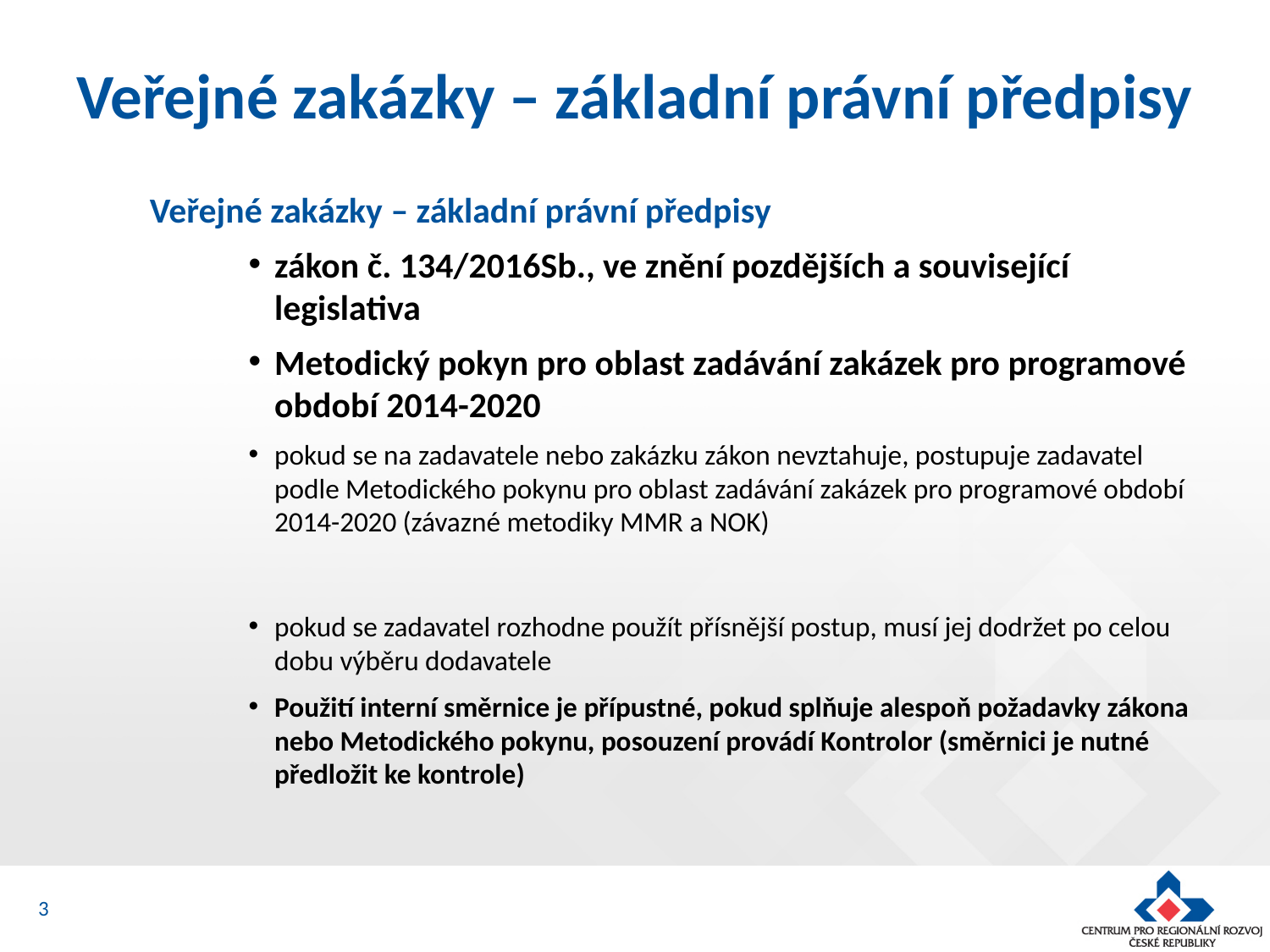

# Veřejné zakázky – základní právní předpisy
Veřejné zakázky – základní právní předpisy
zákon č. 134/2016Sb., ve znění pozdějších a související legislativa
Metodický pokyn pro oblast zadávání zakázek pro programové období 2014-2020
pokud se na zadavatele nebo zakázku zákon nevztahuje, postupuje zadavatel podle Metodického pokynu pro oblast zadávání zakázek pro programové období 2014-2020 (závazné metodiky MMR a NOK)

pokud se zadavatel rozhodne použít přísnější postup, musí jej dodržet po celou dobu výběru dodavatele
Použití interní směrnice je přípustné, pokud splňuje alespoň požadavky zákona nebo Metodického pokynu, posouzení provádí Kontrolor (směrnici je nutné předložit ke kontrole)

3